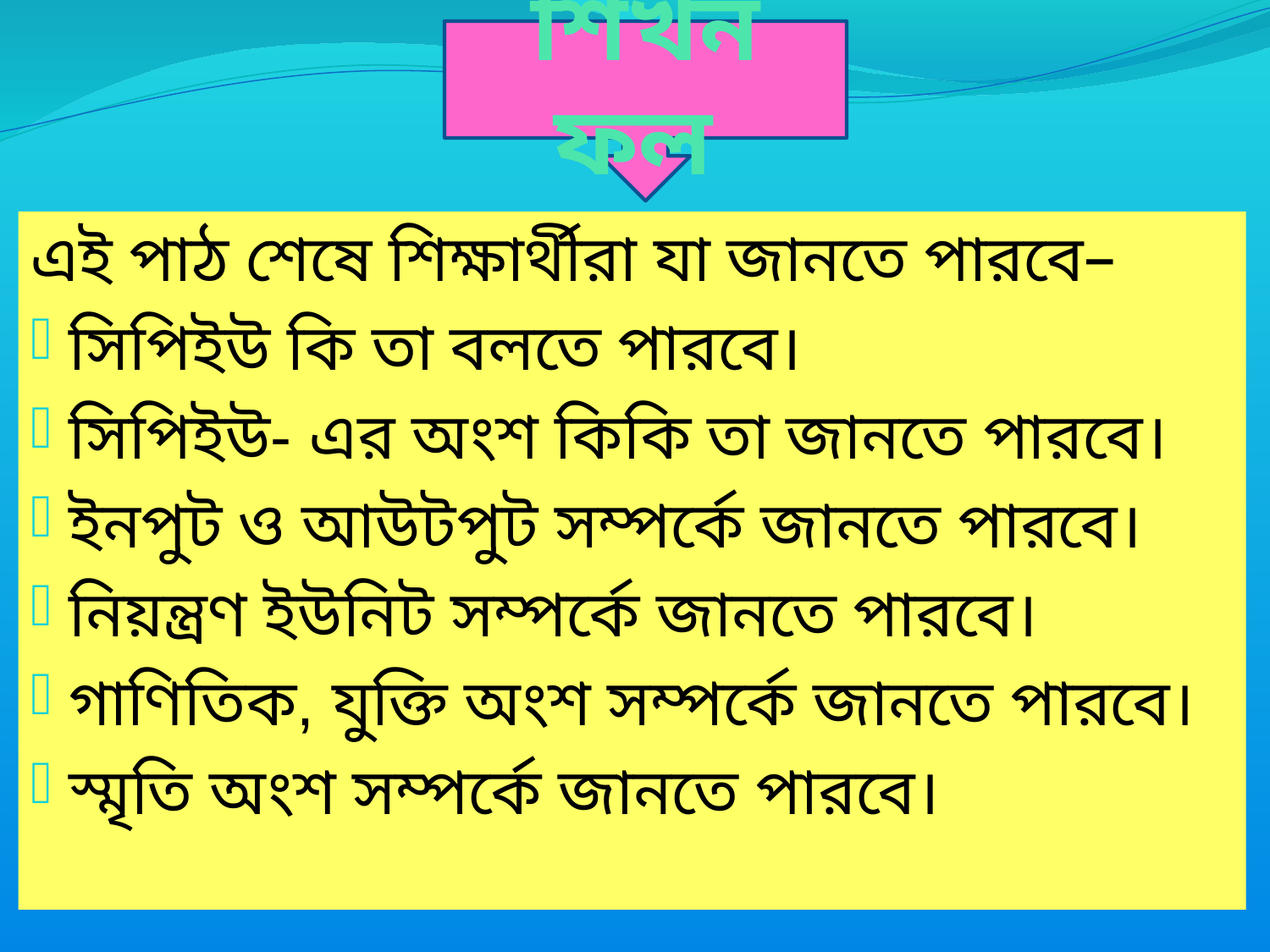

শিখন ফল
এই পাঠ শেষে শিক্ষার্থীরা যা জানতে পারবে–
সিপিইউ কি তা বলতে পারবে।
সিপিইউ- এর অংশ কিকি তা জানতে পারবে।
ইনপুট ও আউটপুট সম্পর্কে জানতে পারবে।
নিয়ন্ত্রণ ইউনিট সম্পর্কে জানতে পারবে।
গাণিতিক, যুক্তি অংশ সম্পর্কে জানতে পারবে।
স্মৃতি অংশ সম্পর্কে জানতে পারবে।